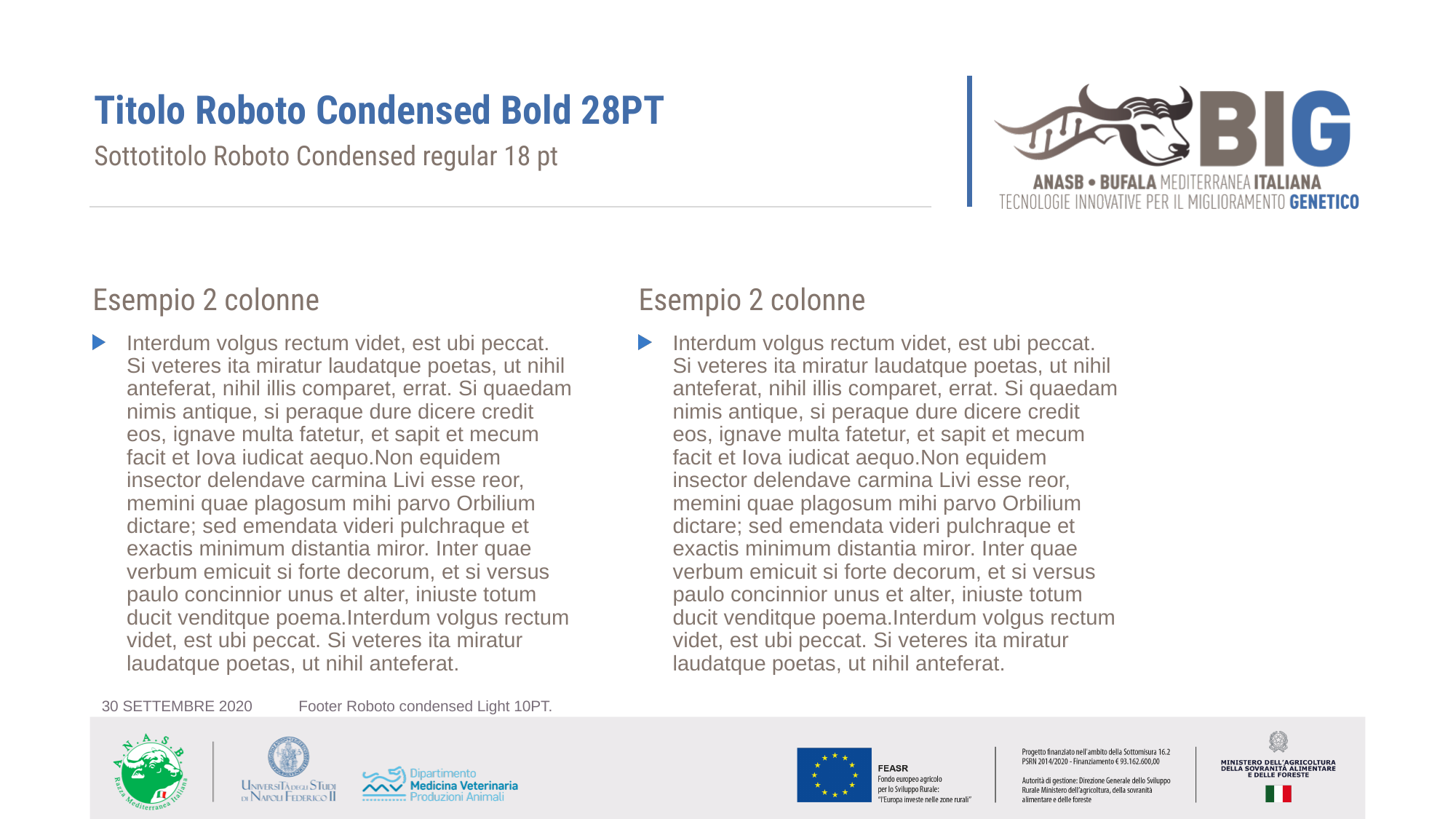

Titolo Roboto Condensed Bold 28PT
Sottotitolo Roboto Condensed regular 18 pt
Esempio 2 colonne
Interdum volgus rectum videt, est ubi peccat. Si veteres ita miratur laudatque poetas, ut nihil anteferat, nihil illis comparet, errat. Si quaedam nimis antique, si peraque dure dicere credit eos, ignave multa fatetur, et sapit et mecum facit et Iova iudicat aequo.Non equidem insector delendave carmina Livi esse reor, memini quae plagosum mihi parvo Orbilium dictare; sed emendata videri pulchraque et exactis minimum distantia miror. Inter quae verbum emicuit si forte decorum, et si versus paulo concinnior unus et alter, iniuste totum ducit venditque poema.Interdum volgus rectum videt, est ubi peccat. Si veteres ita miratur laudatque poetas, ut nihil anteferat.

Esempio 2 colonne
Interdum volgus rectum videt, est ubi peccat. Si veteres ita miratur laudatque poetas, ut nihil anteferat, nihil illis comparet, errat. Si quaedam nimis antique, si peraque dure dicere credit eos, ignave multa fatetur, et sapit et mecum facit et Iova iudicat aequo.Non equidem insector delendave carmina Livi esse reor, memini quae plagosum mihi parvo Orbilium dictare; sed emendata videri pulchraque et exactis minimum distantia miror. Inter quae verbum emicuit si forte decorum, et si versus paulo concinnior unus et alter, iniuste totum ducit venditque poema.Interdum volgus rectum videt, est ubi peccat. Si veteres ita miratur laudatque poetas, ut nihil anteferat.

30 SETTEMBRE 2020
Footer Roboto condensed Light 10PT.